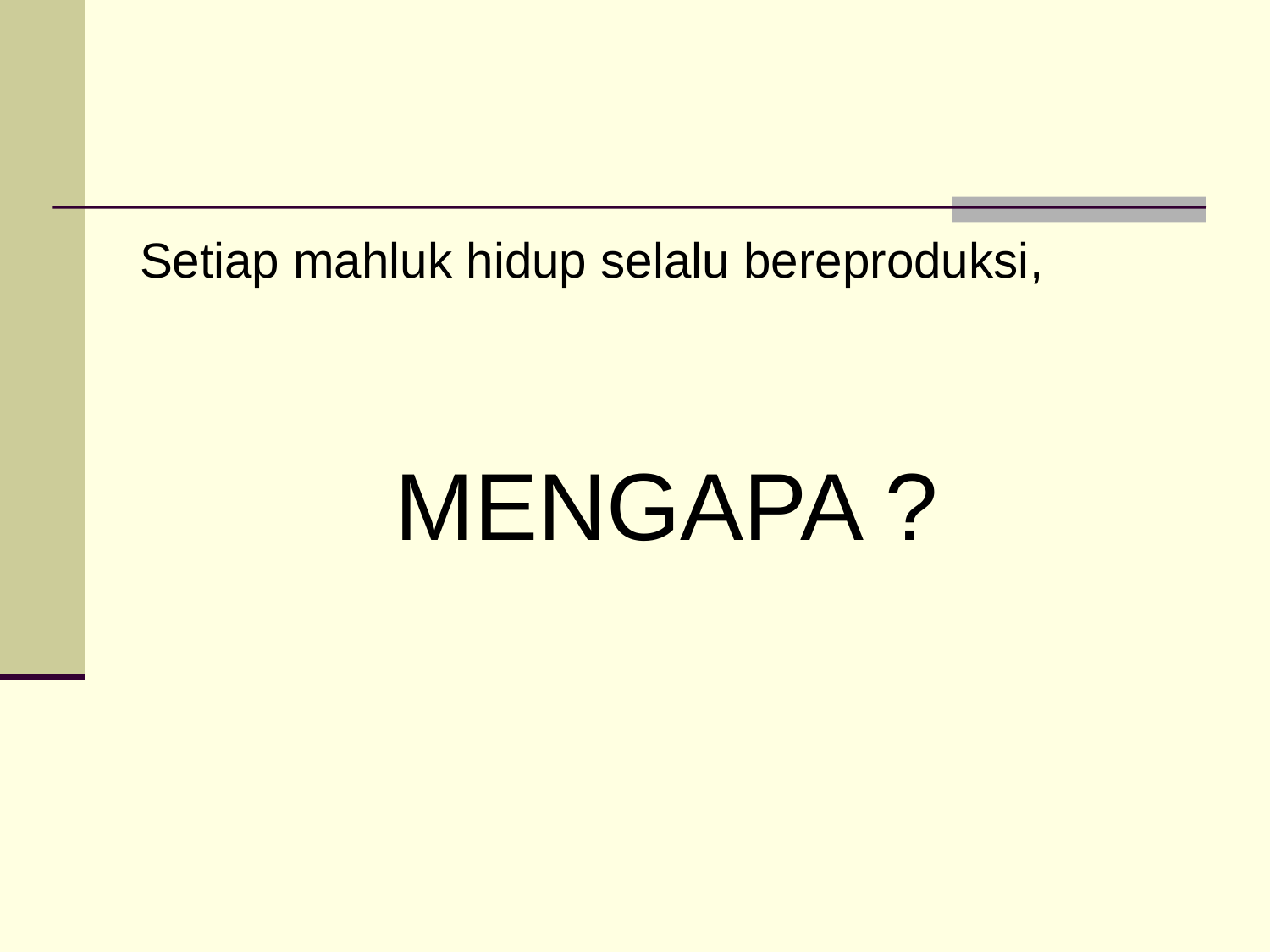

Setiap mahluk hidup selalu bereproduksi,

MENGAPA ?